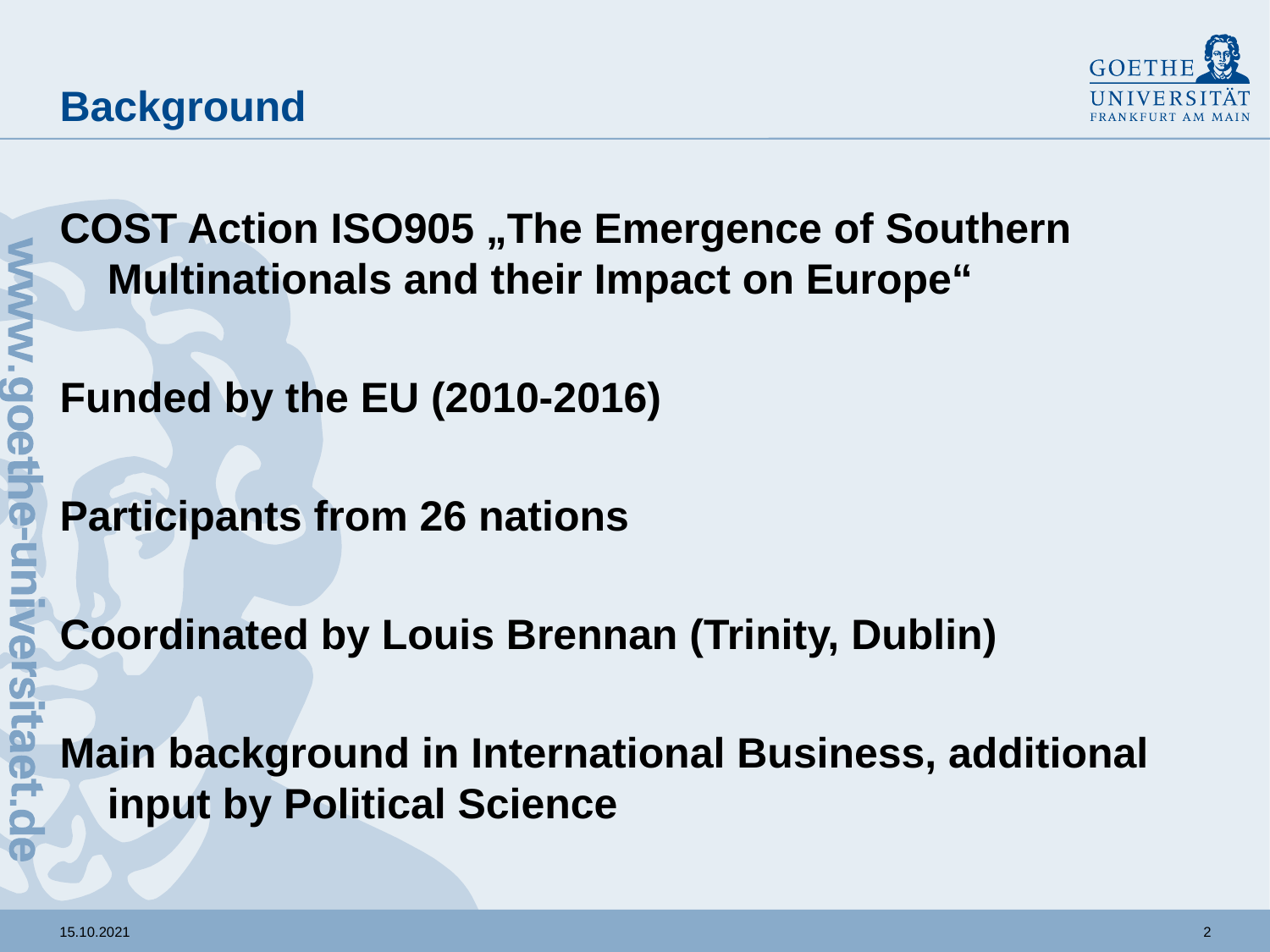

# Background
COST Action ISO905 „The Emergence of Southern Multinationals and their Impact on Europe“

Funded by the EU (2010-2016)

Participants from 26 nations

Coordinated by Louis Brennan (Trinity, Dublin)

Main background in International Business, additional input by Political Science